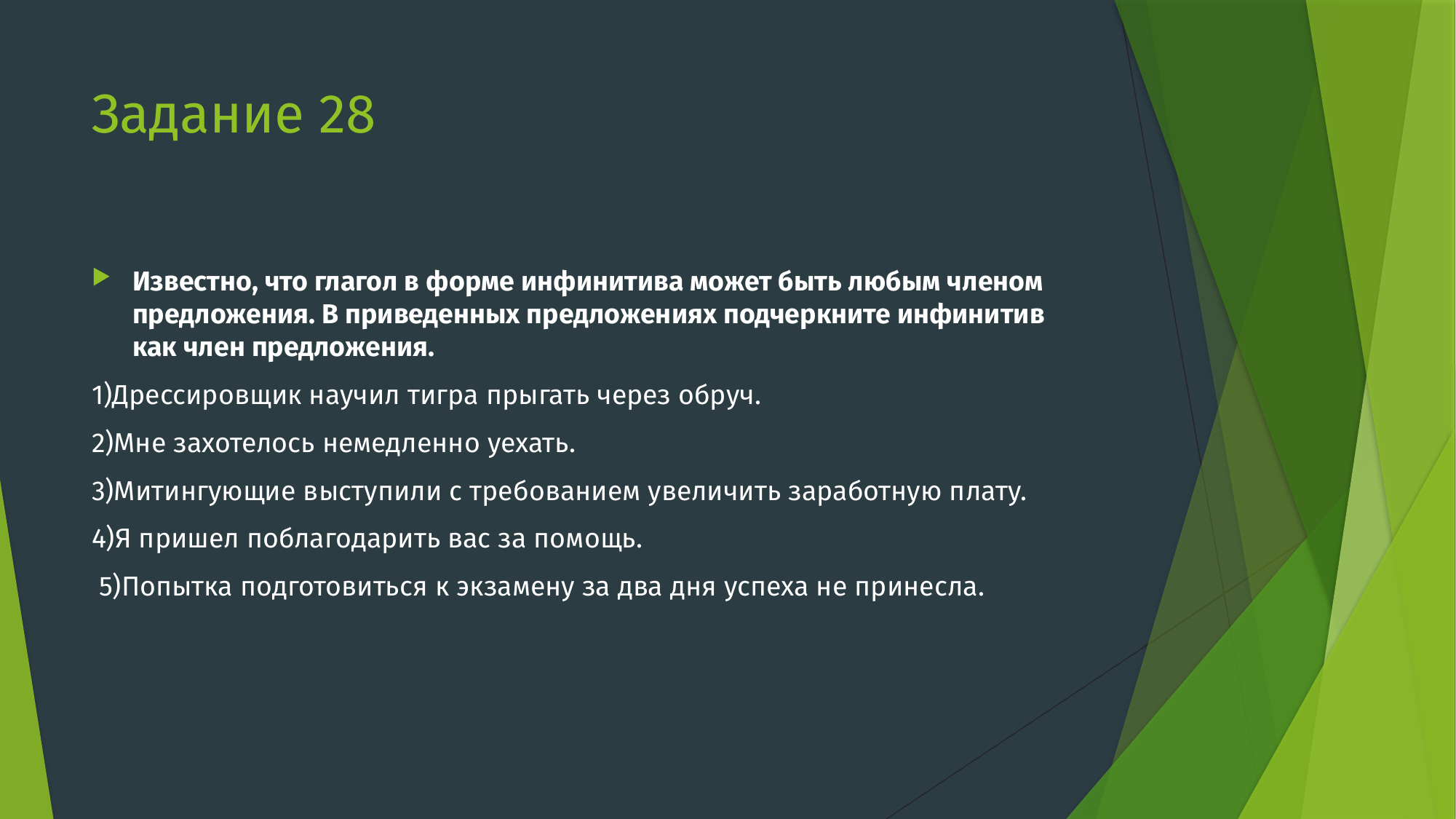

# Задание 28
Известно, что глагол в форме инфинитива может быть любым членом предложения. В приведенных предложениях подчеркните инфинитив как член предложения.
1)Дрессировщик научил тигра прыгать через обруч.
2)Мне захотелось немедленно уехать.
3)Митингующие выступили с требованием увеличить заработную плату.
4)Я пришел поблагодарить вас за помощь.
 5)Попытка подготовиться к экзамену за два дня успеха не принесла.